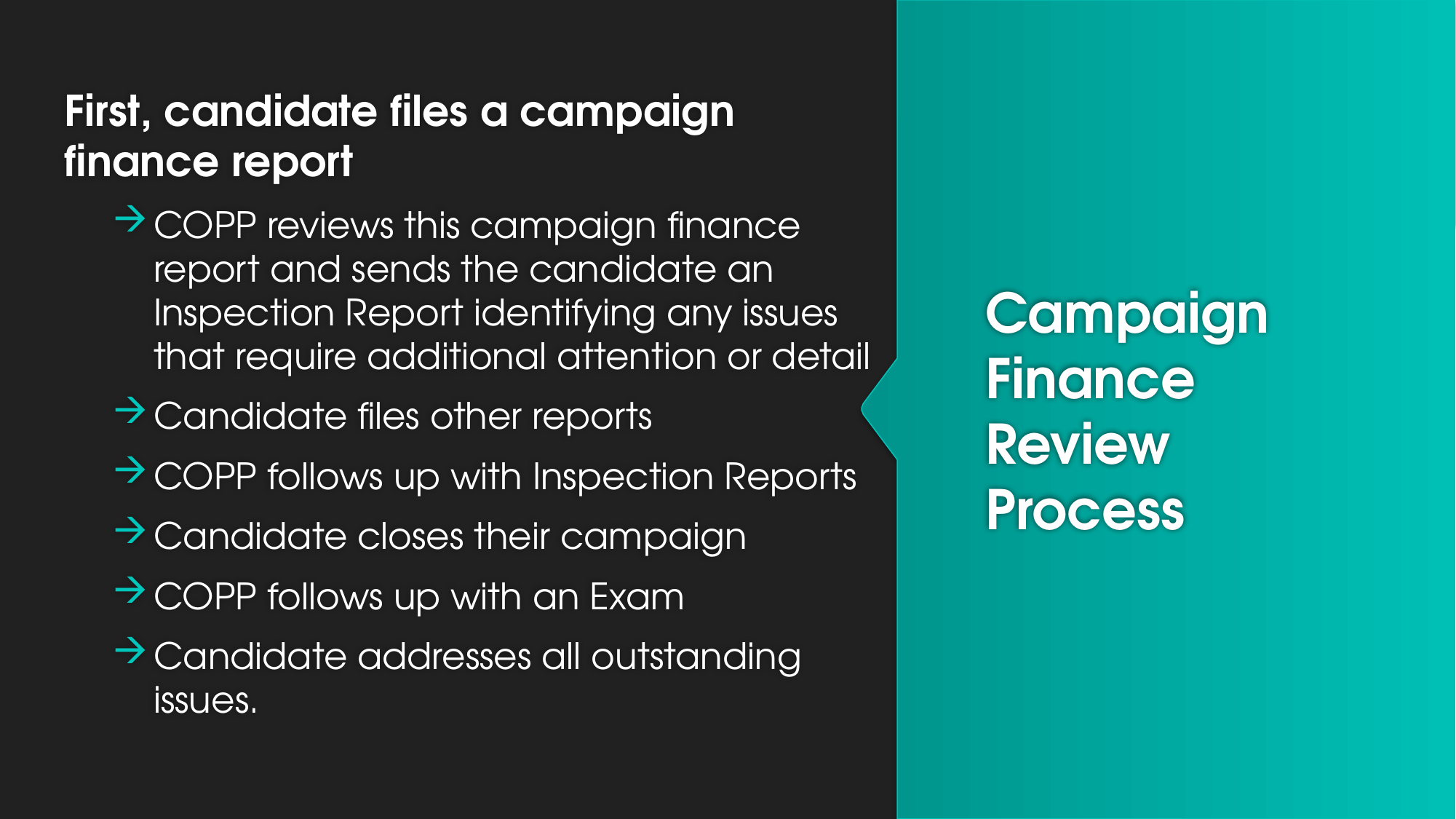

First, candidate files a campaign finance report
COPP reviews this campaign finance report and sends the candidate an Inspection Report identifying any issues that require additional attention or detail
Candidate files other reports
COPP follows up with Inspection Reports
Candidate closes their campaign
COPP follows up with an Exam
Candidate addresses all outstanding issues.

# Campaign Finance Review Process